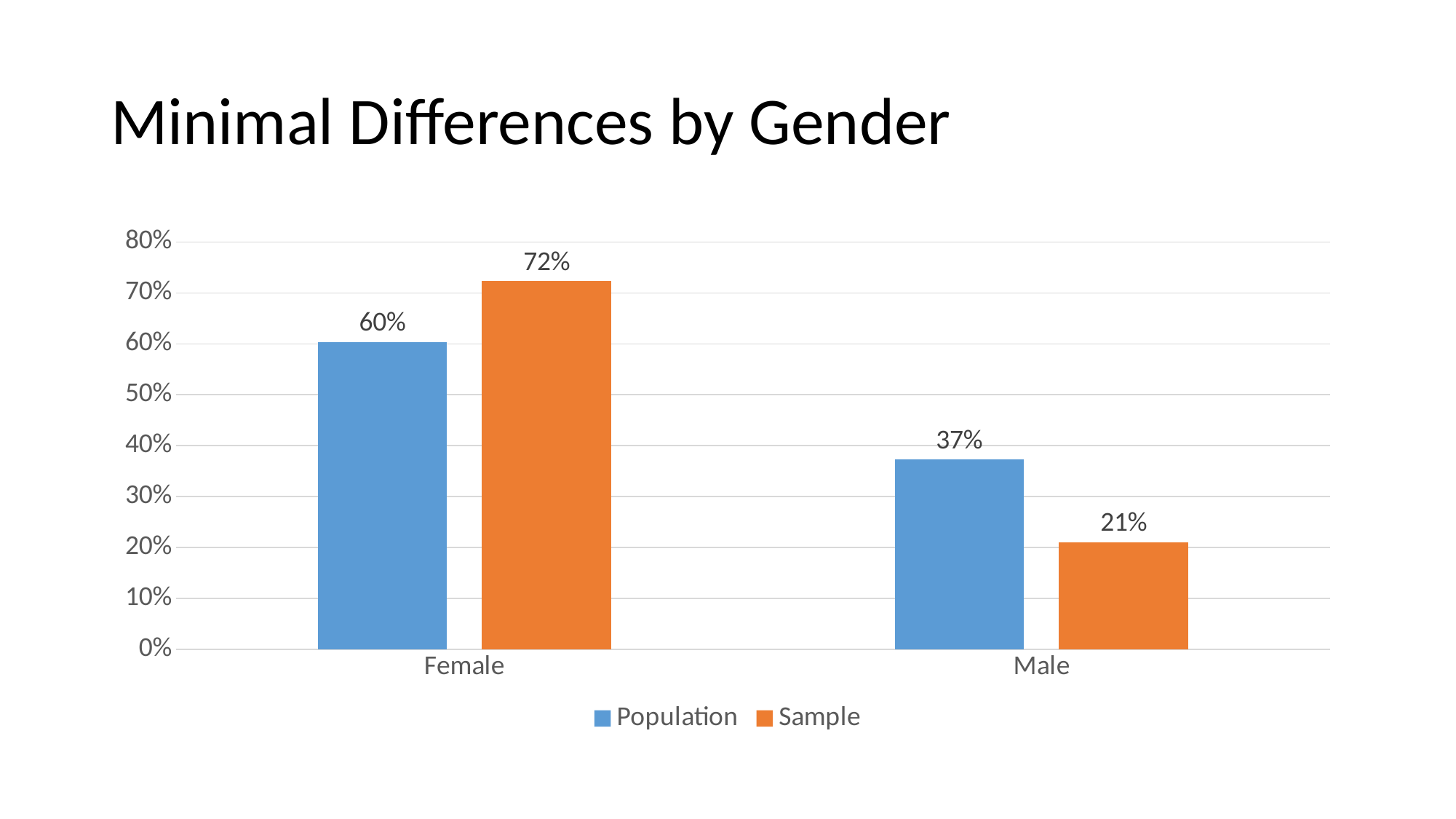

# Minimal Differences by Gender

### Chart

| Category | Population | Sample |
|---|---|---|
| Female | 0.6036673928830791 | 0.7228177641653906 |
| Male | 0.37273057371096585 | 0.20980091883614088 |